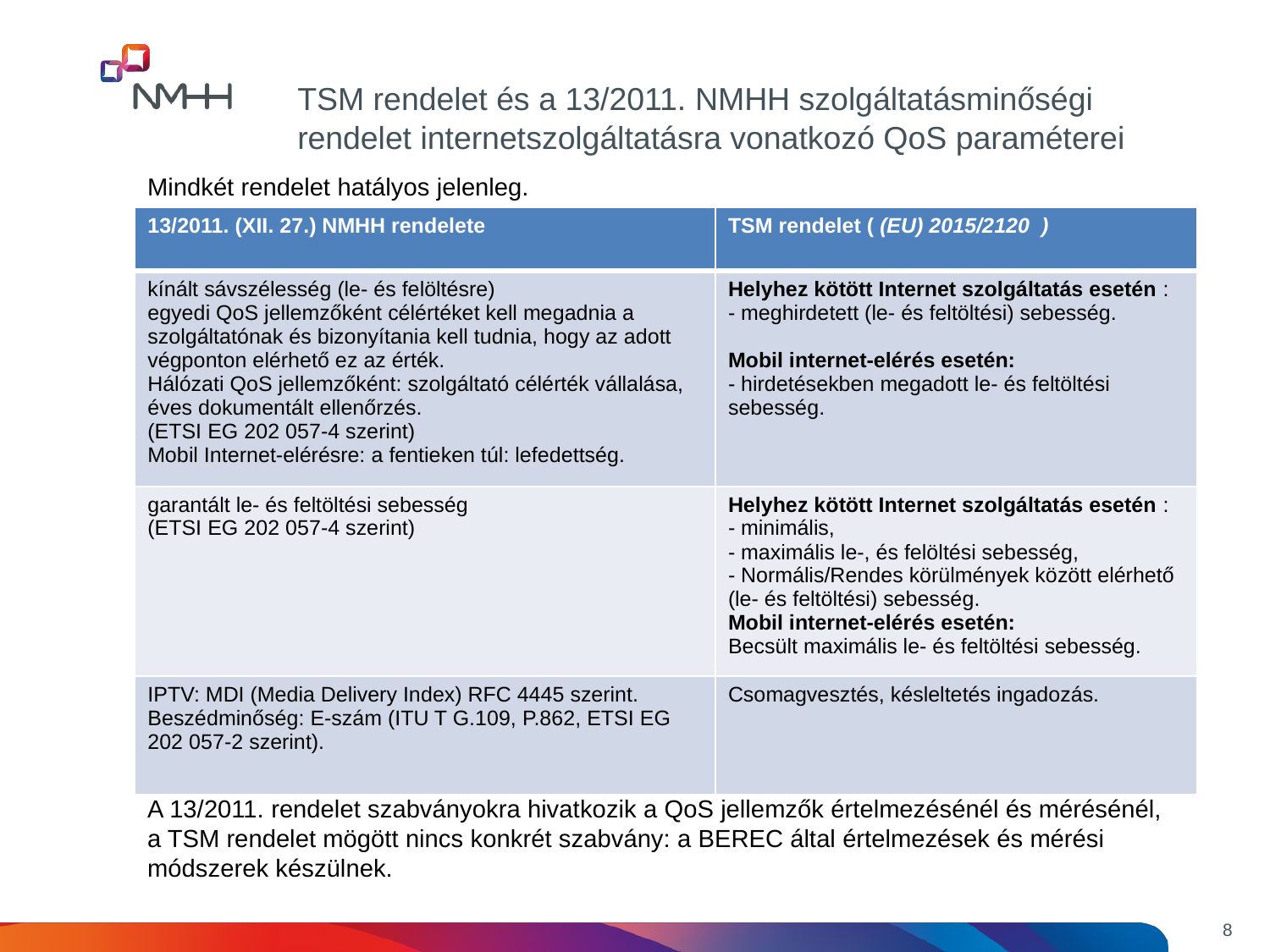

TSM rendelet és a 13/2011. NMHH szolgáltatásminőségi rendelet internetszolgáltatásra vonatkozó QoS paraméterei
Mindkét rendelet hatályos jelenleg.
| 13/2011. (XII. 27.) NMHH rendelete | TSM rendelet ( (EU) 2015/2120 ) |
| --- | --- |
| kínált sávszélesség (le- és felöltésre) egyedi QoS jellemzőként célértéket kell megadnia a szolgáltatónak és bizonyítania kell tudnia, hogy az adott végponton elérhető ez az érték. Hálózati QoS jellemzőként: szolgáltató célérték vállalása, éves dokumentált ellenőrzés. (ETSI EG 202 057-4 szerint) Mobil Internet-elérésre: a fentieken túl: lefedettség. | Helyhez kötött Internet szolgáltatás esetén : - meghirdetett (le- és feltöltési) sebesség. Mobil internet-elérés esetén: - hirdetésekben megadott le- és feltöltési sebesség. |
| garantált le- és feltöltési sebesség (ETSI EG 202 057-4 szerint) | Helyhez kötött Internet szolgáltatás esetén : - minimális, - maximális le-, és felöltési sebesség, - Normális/Rendes körülmények között elérhető (le- és feltöltési) sebesség. Mobil internet-elérés esetén: Becsült maximális le- és feltöltési sebesség. |
| IPTV: MDI (Media Delivery Index) RFC 4445 szerint. Beszédminőség: E-szám (ITU T G.109, P.862, ETSI EG 202 057-2 szerint). | Csomagvesztés, késleltetés ingadozás. |
A 13/2011. rendelet szabványokra hivatkozik a QoS jellemzők értelmezésénél és mérésénél, a TSM rendelet mögött nincs konkrét szabvány: a BEREC által értelmezések és mérési módszerek készülnek.